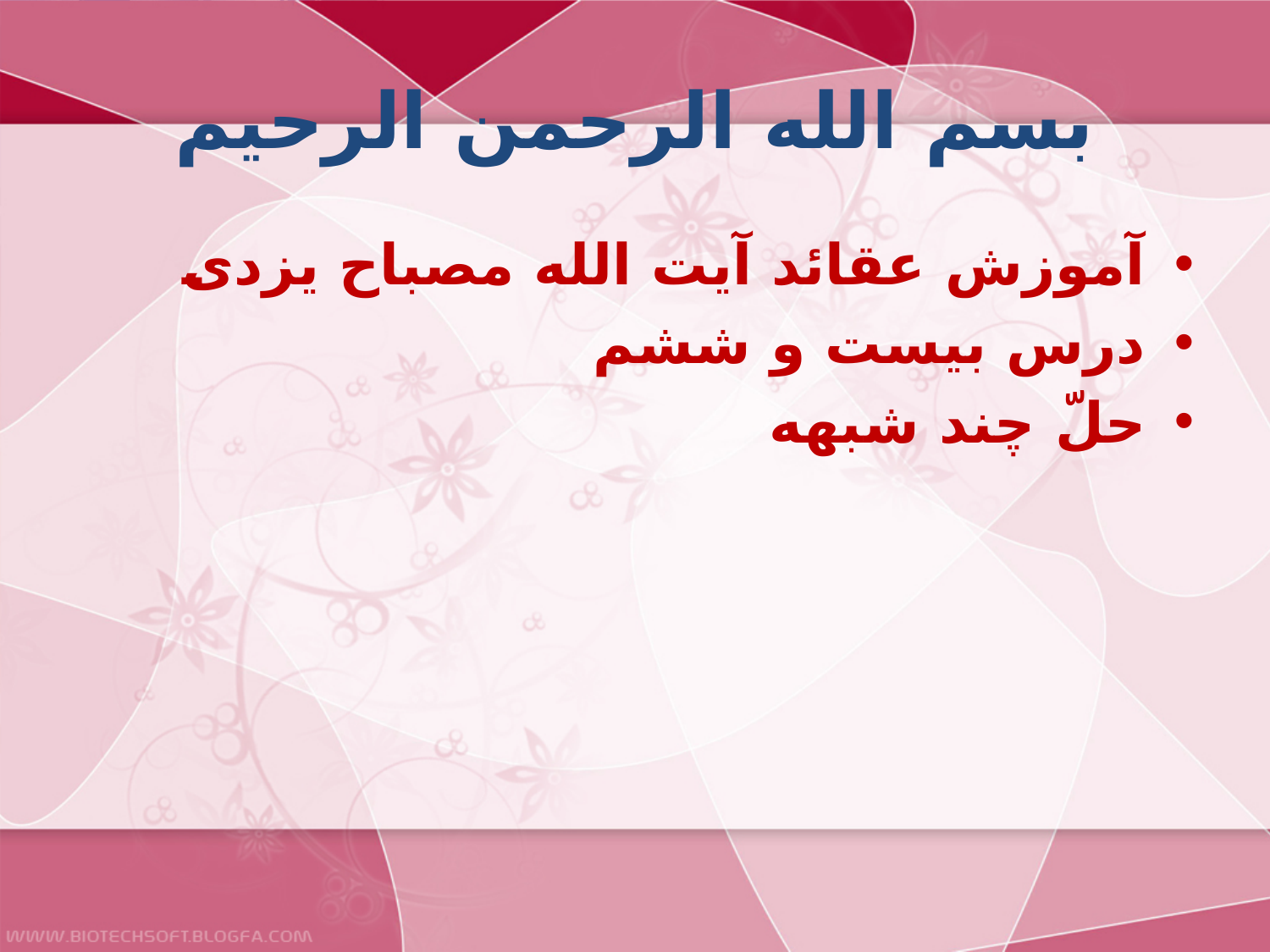

# بسم الله الرحمن الرحیم
آموزش عقائد آیت الله مصباح یزدی
درس بيست و ششم
حلّ چند شبهه